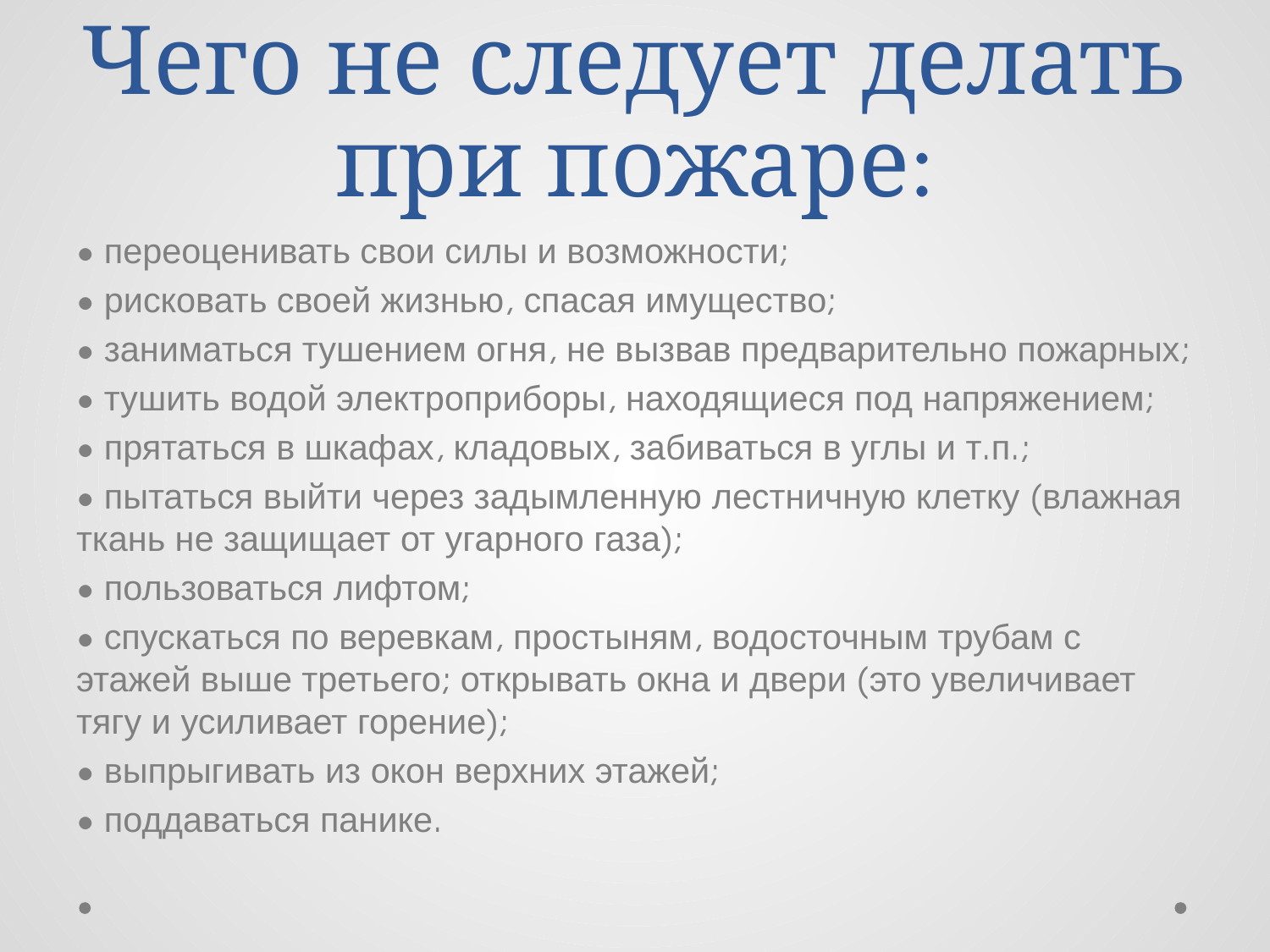

# Чего не следует делать при пожаре:
• переоценивать свои силы и возможности;
• рисковать своей жизнью, спасая имущество;
• заниматься тушением огня, не вызвав предварительно пожарных;
• тушить водой электроприборы, находящиеся под напряжением;
• прятаться в шкафах, кладовых, забиваться в углы и т.п.;
• пытаться выйти через задымленную лестничную клетку (влажная ткань не защищает от угарного газа);
• пользоваться лифтом;
• спускаться по веревкам, простыням, водосточным трубам с этажей выше третьего; открывать окна и двери (это увеличивает тягу и усиливает горение);
• выпрыгивать из окон верхних этажей;
• поддаваться панике.